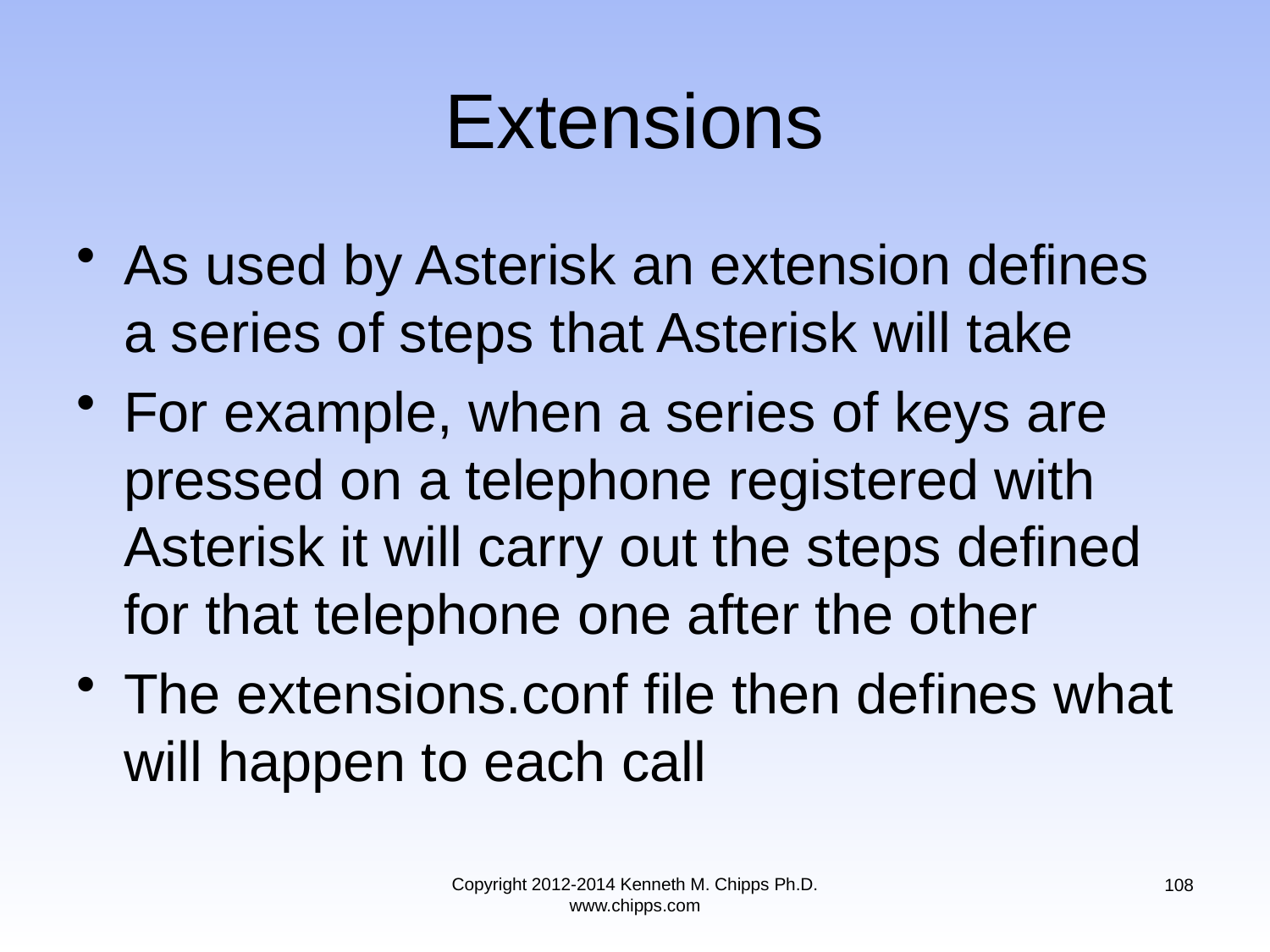

# Extensions
As used by Asterisk an extension defines a series of steps that Asterisk will take
For example, when a series of keys are pressed on a telephone registered with Asterisk it will carry out the steps defined for that telephone one after the other
The extensions.conf file then defines what will happen to each call
Copyright 2012-2014 Kenneth M. Chipps Ph.D. www.chipps.com
108